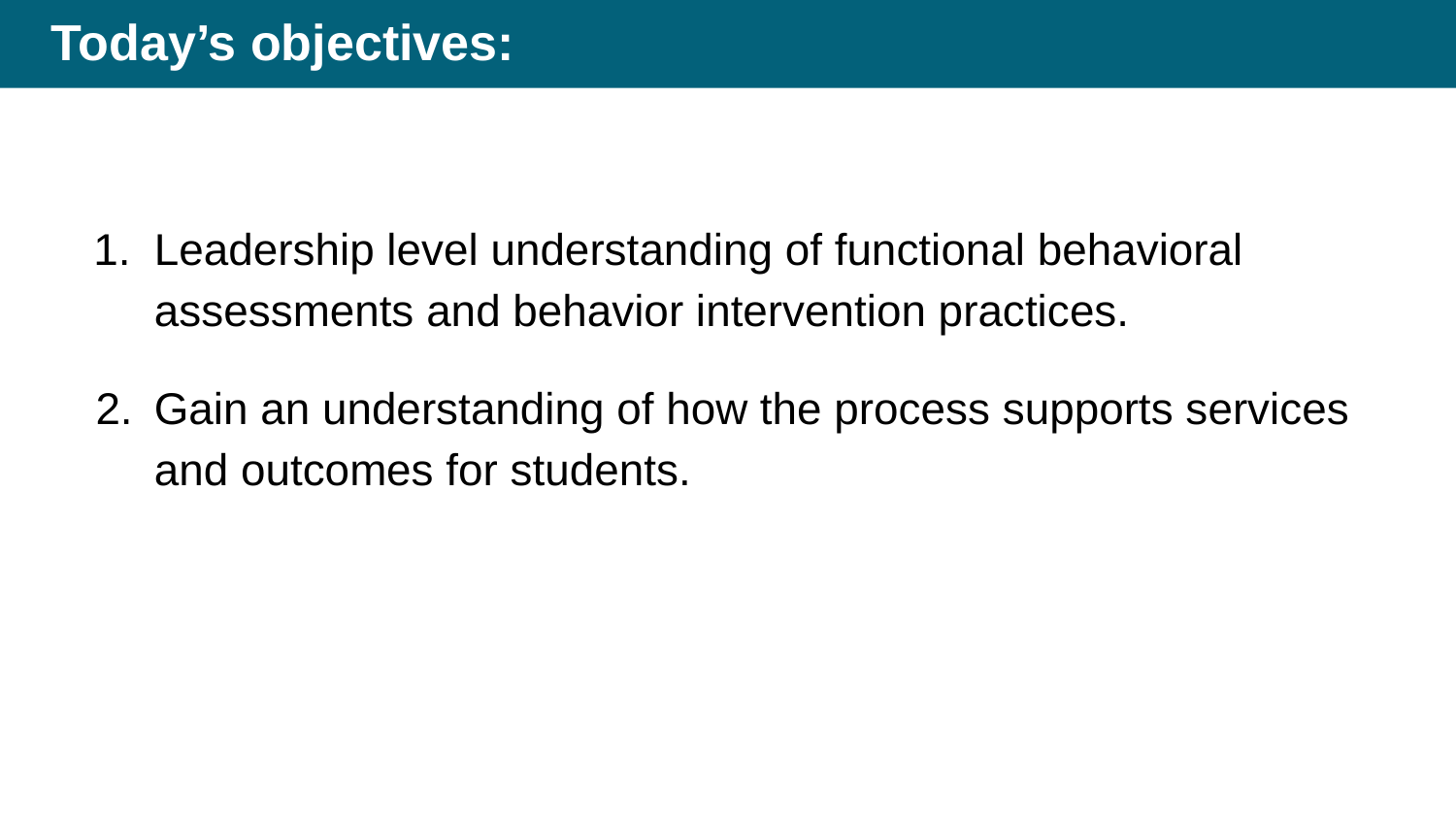

# Today’s objectives:
Leadership level understanding of functional behavioral assessments and behavior intervention practices.
Gain an understanding of how the process supports services and outcomes for students.